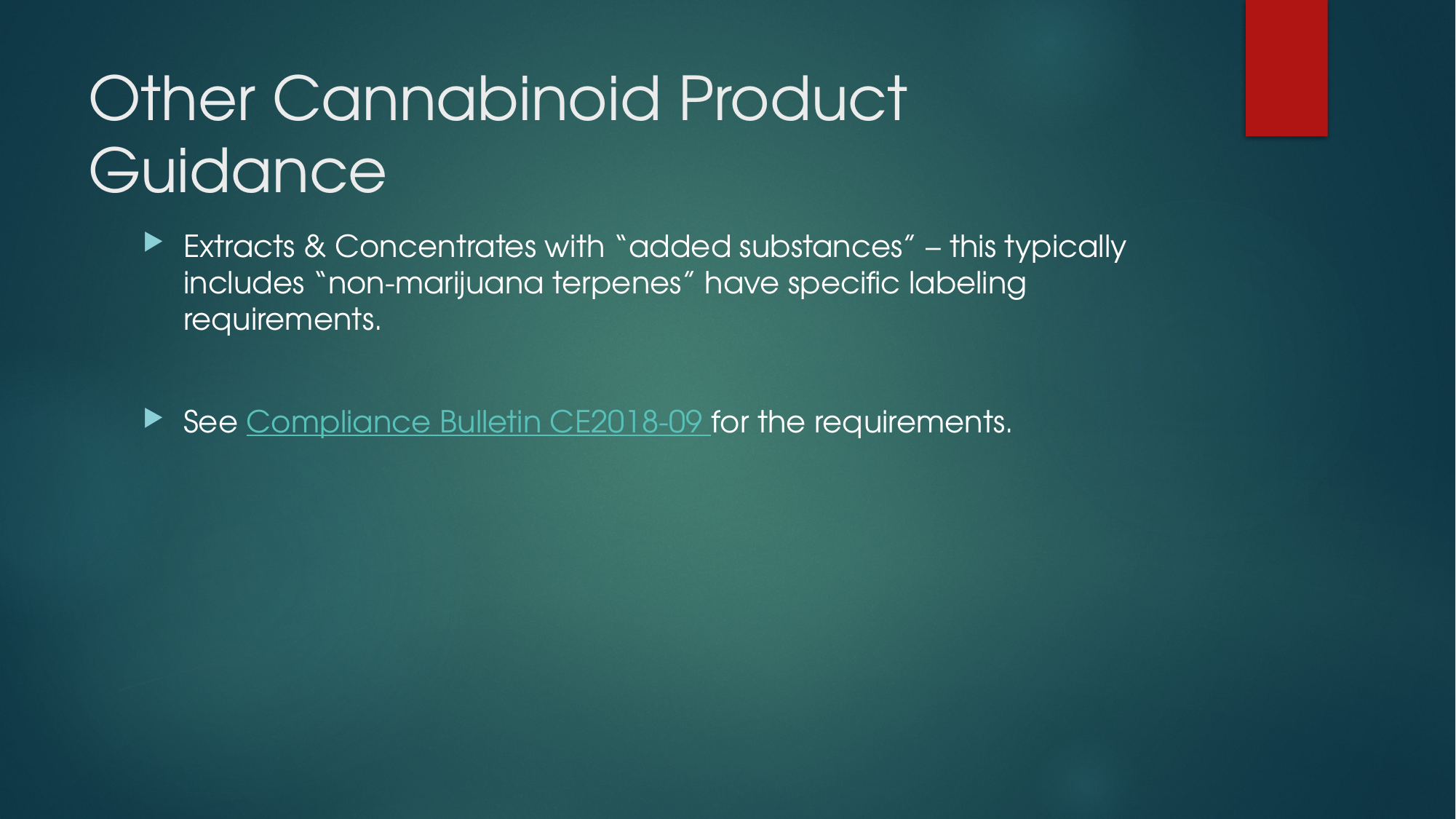

# Other Cannabinoid Product Guidance
Extracts & Concentrates with “added substances” – this typically includes “non-marijuana terpenes” have specific labeling requirements.

See Compliance Bulletin CE2018-09 for the requirements.